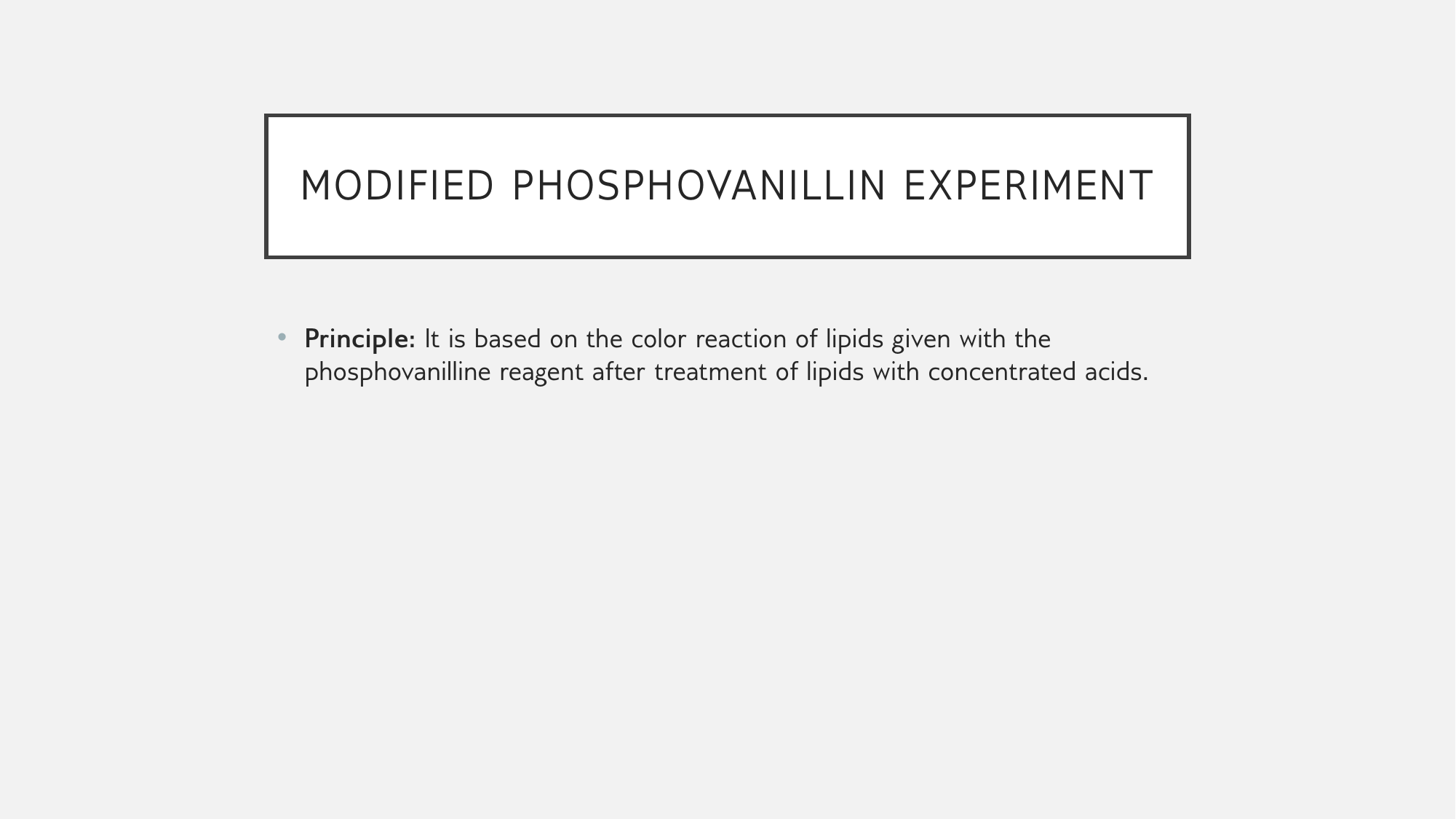

# MODIFIED PHOSPHOVANILLIN EXPERIMENT
Principle: It is based on the color reaction of lipids given with the phosphovanilline reagent after treatment of lipids with concentrated acids.